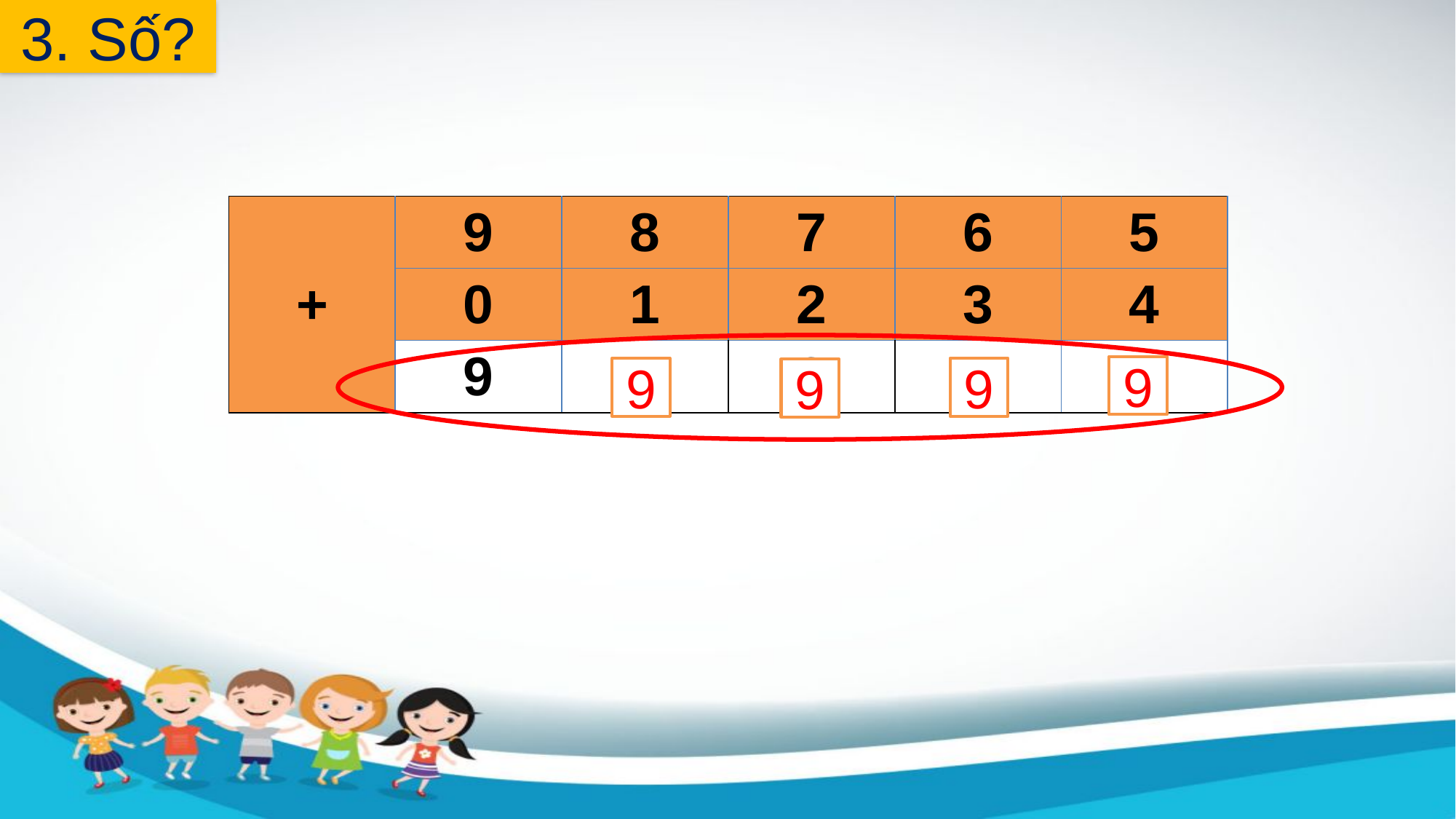

3. Số?
| + | 9 | 8 | 7 | 6 | 5 |
| --- | --- | --- | --- | --- | --- |
|  | 0 | 1 | 2 | 3 | 4 |
|  | 9 | ? | ? | ? | ? |

9
9
9
9